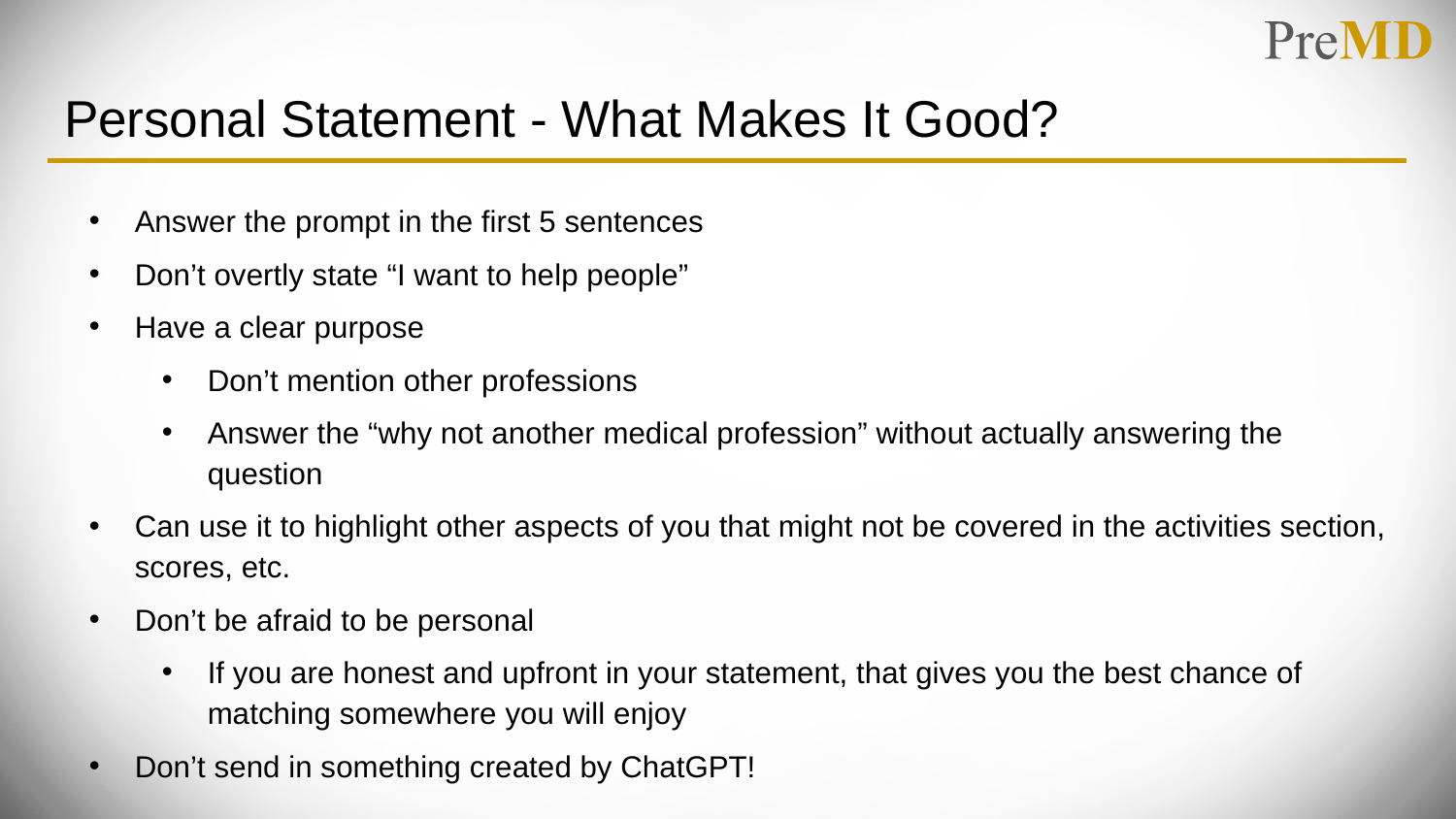

# Personal Statement - What Makes It Good?
Answer the prompt in the first 5 sentences
Don’t overtly state “I want to help people”
Have a clear purpose
Don’t mention other professions
Answer the “why not another medical profession” without actually answering the question
Can use it to highlight other aspects of you that might not be covered in the activities section, scores, etc.
Don’t be afraid to be personal
If you are honest and upfront in your statement, that gives you the best chance of matching somewhere you will enjoy
Don’t send in something created by ChatGPT!